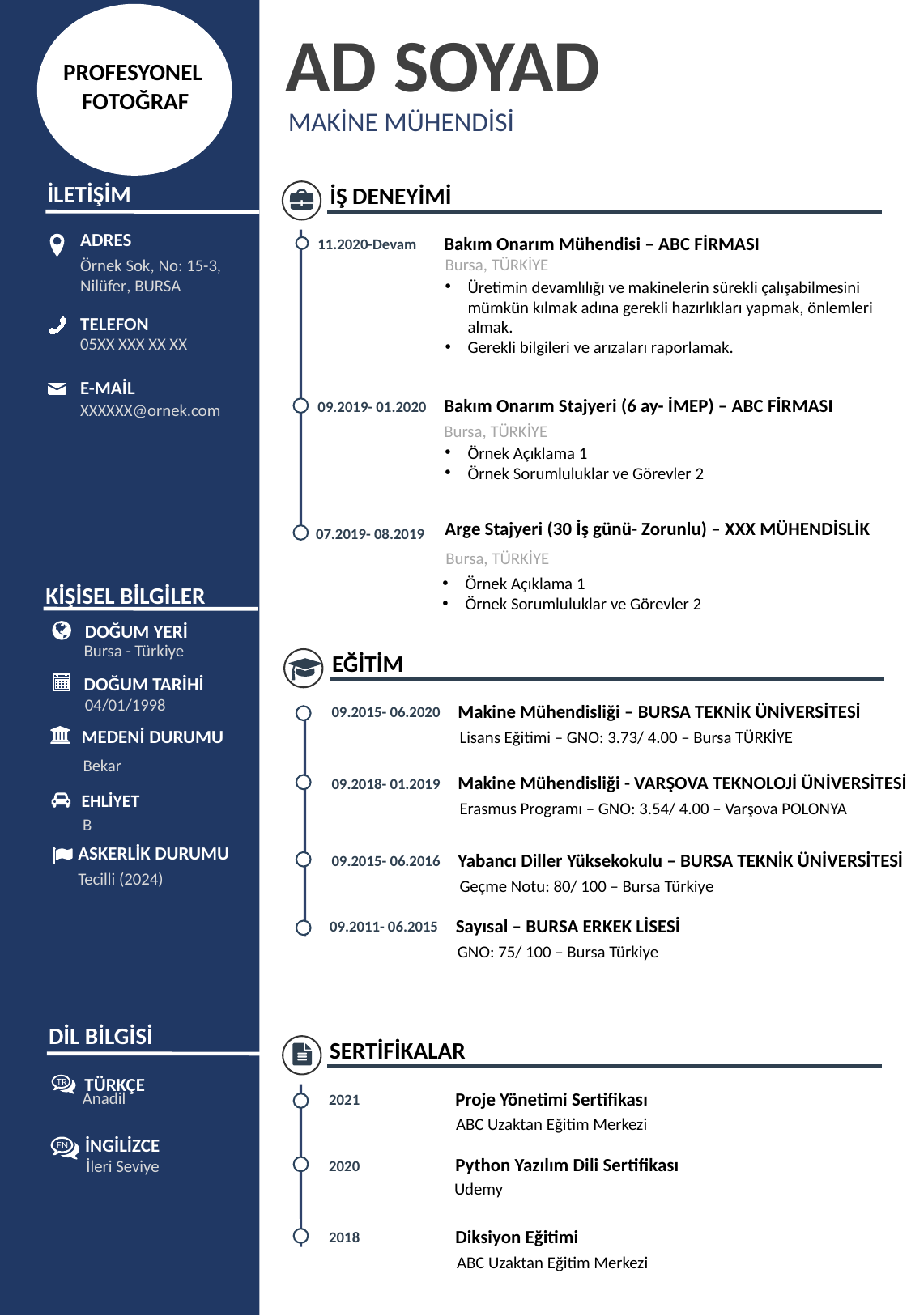

AD SOYAD
PROFESYONEL
 FOTOĞRAF
MAKİNE MÜHENDİSİ
İLETİŞİM
İŞ DENEYİMİ

ADRES
Bakım Onarım Mühendisi – ABC FİRMASI
11.2020-Devam

Bursa, TÜRKİYE
Örnek Sok, No: 15-3,
Nilüfer, BURSA
Üretimin devamlılığı ve makinelerin sürekli çalışabilmesini mümkün kılmak adına gerekli hazırlıkları yapmak, önlemleri almak.
Gerekli bilgileri ve arızaları raporlamak.
TELEFON

05XX XXX XX XX
E-MAİL

Bakım Onarım Stajyeri (6 ay- İMEP) – ABC FİRMASI
09.2019- 01.2020
XXXXXX@ornek.com

Bursa, TÜRKİYE
Örnek Açıklama 1
Örnek Sorumluluklar ve Görevler 2
Arge Stajyeri (30 İş günü- Zorunlu) – XXX MÜHENDİSLİK
07.2019- 08.2019

Bursa, TÜRKİYE
Örnek Açıklama 1
Örnek Sorumluluklar ve Görevler 2
KİŞİSEL BİLGİLER
DOĞUM YERİ

Bursa - Türkiye
EĞİTİM

DOĞUM TARİHİ

04/01/1998
Makine Mühendisliği – BURSA TEKNİK ÜNİVERSİTESİ
09.2015- 06.2020

MEDENİ DURUMU
Lisans Eğitimi – GNO: 3.73/ 4.00 – Bursa TÜRKİYE

Bekar
Makine Mühendisliği - VARŞOVA TEKNOLOJİ ÜNİVERSİTESİ
09.2018- 01.2019

EHLİYET
Erasmus Programı – GNO: 3.54/ 4.00 – Varşova POLONYA

B
ASKERLİK DURUMU
Yabancı Diller Yüksekokulu – BURSA TEKNİK ÜNİVERSİTESİ
09.2015- 06.2016

Tecilli (2024)
Geçme Notu: 80/ 100 – Bursa Türkiye
Sayısal – BURSA ERKEK LİSESİ
09.2011- 06.2015

GNO: 75/ 100 – Bursa Türkiye
DİL BİLGİSİ
SERTİFİKALAR

TÜRKÇE
TR

Proje Yönetimi Sertifikası
Anadil
2021

ABC Uzaktan Eğitim Merkezi
İNGİLİZCE
EN

Python Yazılım Dili Sertifikası
İleri Seviye
2020

Udemy
Diksiyon Eğitimi
2018

ABC Uzaktan Eğitim Merkezi